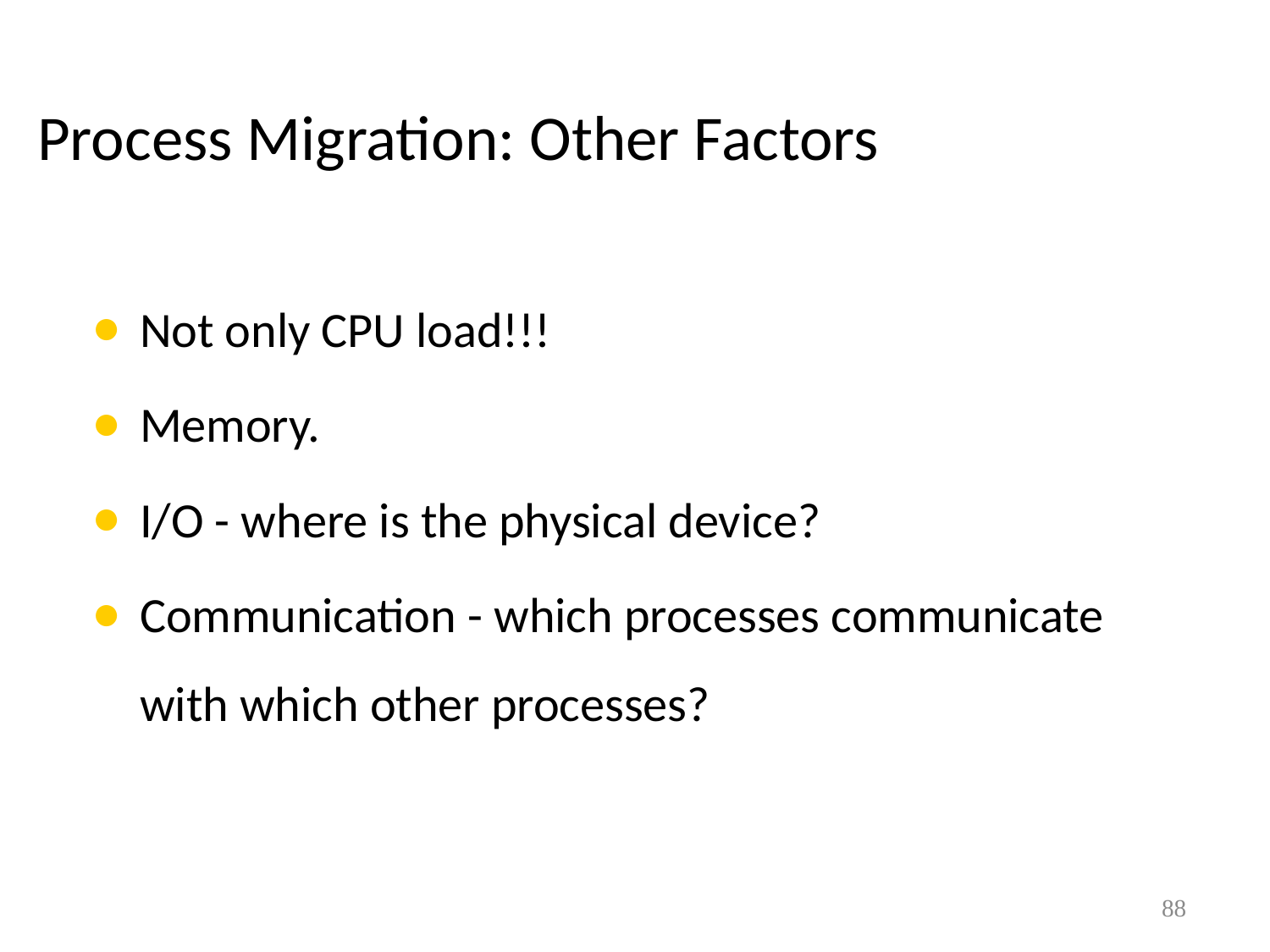

# Process Migration: Other Factors
Not only CPU load!!!
Memory.
I/O - where is the physical device?
Communication - which processes communicate with which other processes?

88